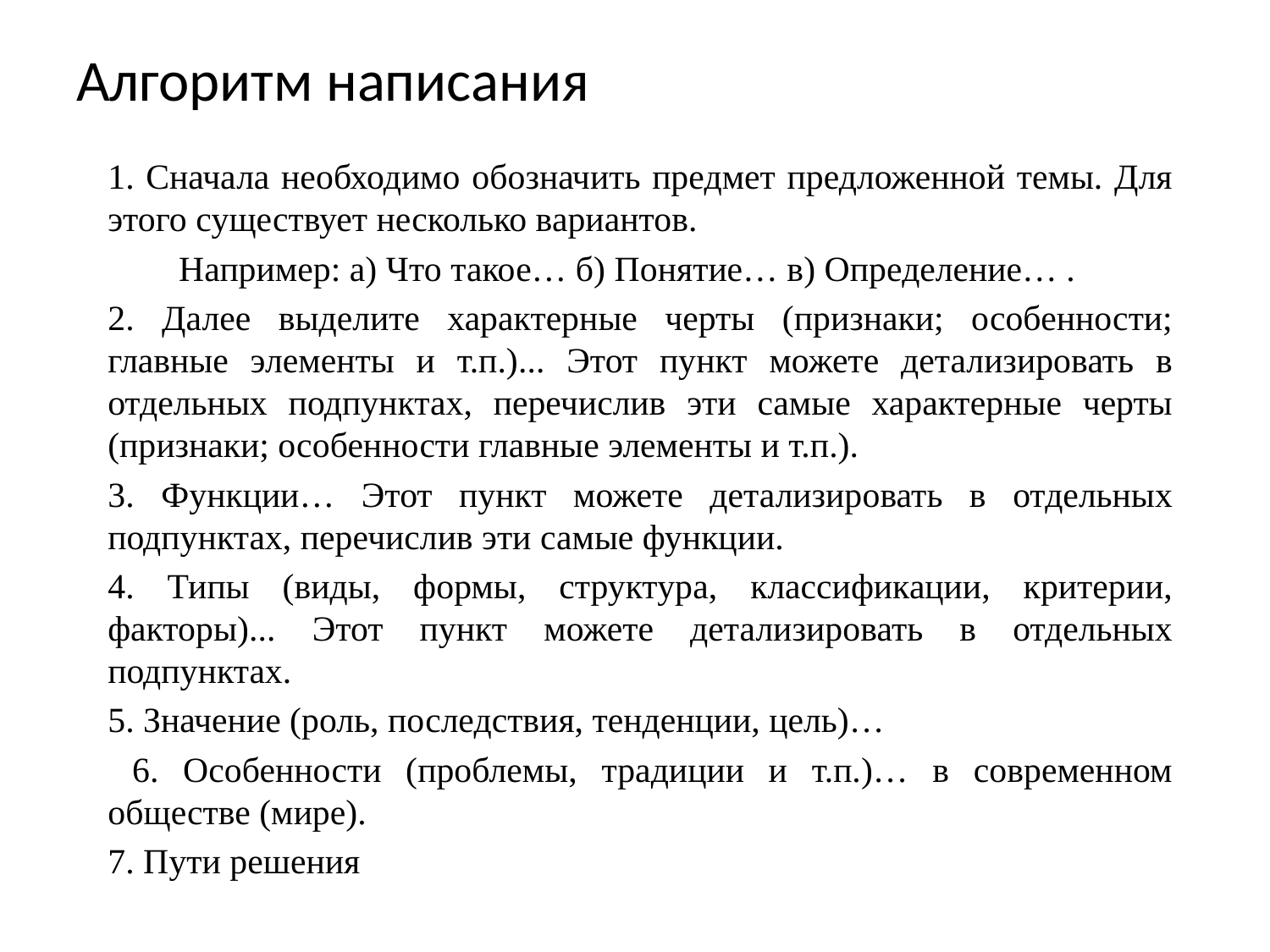

# Алгоритм написания
1. Сначала необходимо обозначить предмет предложенной темы. Для этого существует несколько вариантов.
        Например: а) Что такое… б) Понятие… в) Определение… .
2. Далее выделите характерные черты (признаки; особенности; главные элементы и т.п.)... Этот пункт можете детализировать в отдельных подпунктах, перечислив эти самые характерные черты (признаки; особенности главные элементы и т.п.).
3. Функции… Этот пункт можете детализировать в отдельных подпунктах, перечислив эти самые функции.
4. Типы (виды, формы, структура, классификации, критерии, факторы)... Этот пункт можете детализировать в отдельных подпунктах.
5. Значение (роль, последствия, тенденции, цель)…
 6. Особенности (проблемы, традиции и т.п.)… в современном обществе (мире).
7. Пути решения